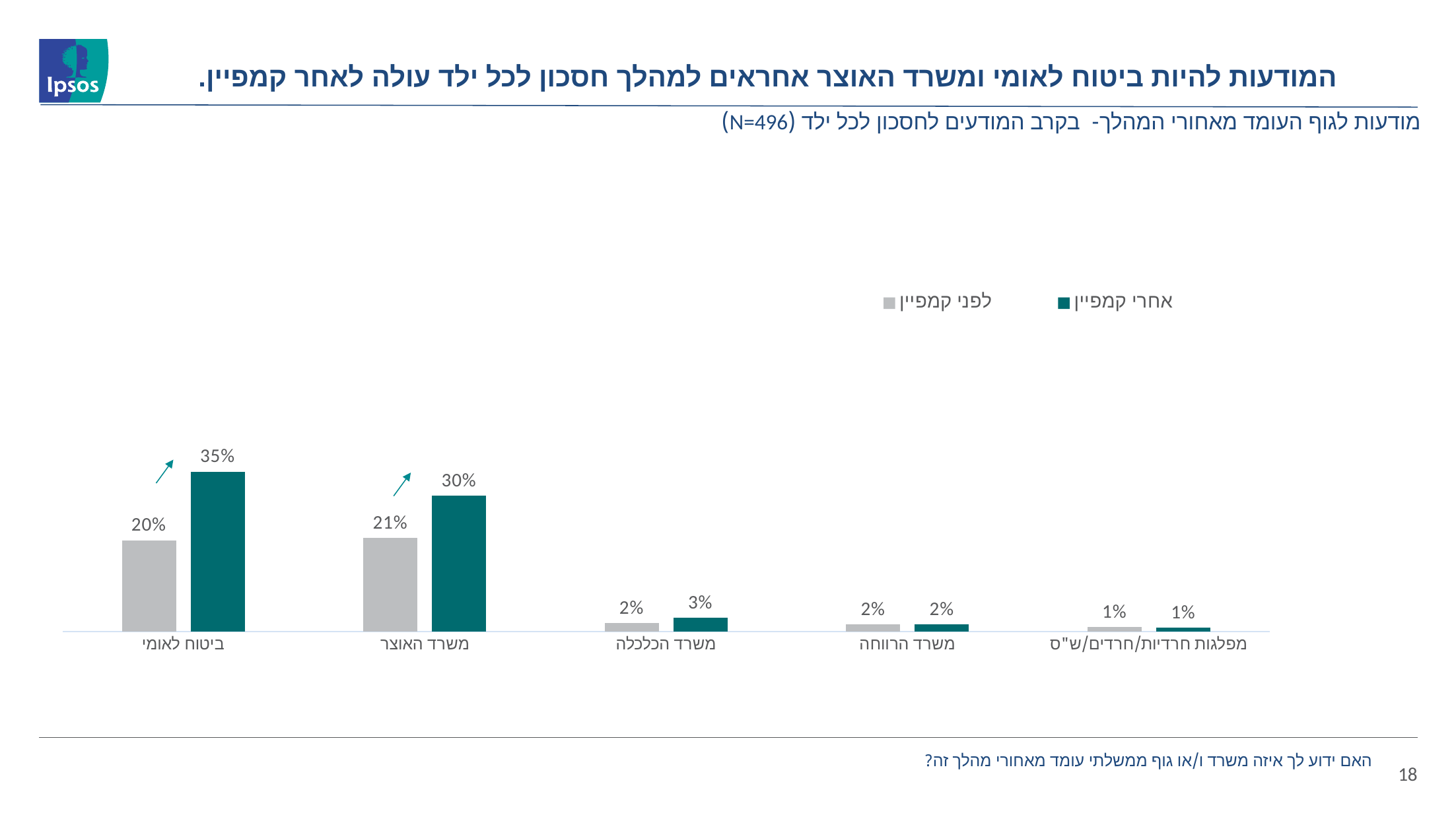

המודעות להיות ביטוח לאומי ומשרד האוצר אחראים למהלך חסכון לכל ילד עולה לאחר קמפיין.
# מודעות לגוף העומד מאחורי המהלך-  בקרב המודעים לחסכון לכל ילד (N=496)

### Chart

| Category | לפני קמפיין | אחרי קמפיין |
|---|---|---|
| ביטוח לאומי | 0.2 | 0.3508064516129032 |
| משרד האוצר | 0.20512820512820515 | 0.29838709677419356 |
| משרד הכלכלה | 0.01794871794871795 | 0.03024193548387097 |
| משרד הרווחה | 0.015384615384615385 | 0.016129032258064516 |
| מפלגות חרדיות/חרדים/ש"ס | 0.010256410256410255 | 0.008064516129032258 |
האם ידוע לך איזה משרד ו/או גוף ממשלתי עומד מאחורי מהלך זה?
18